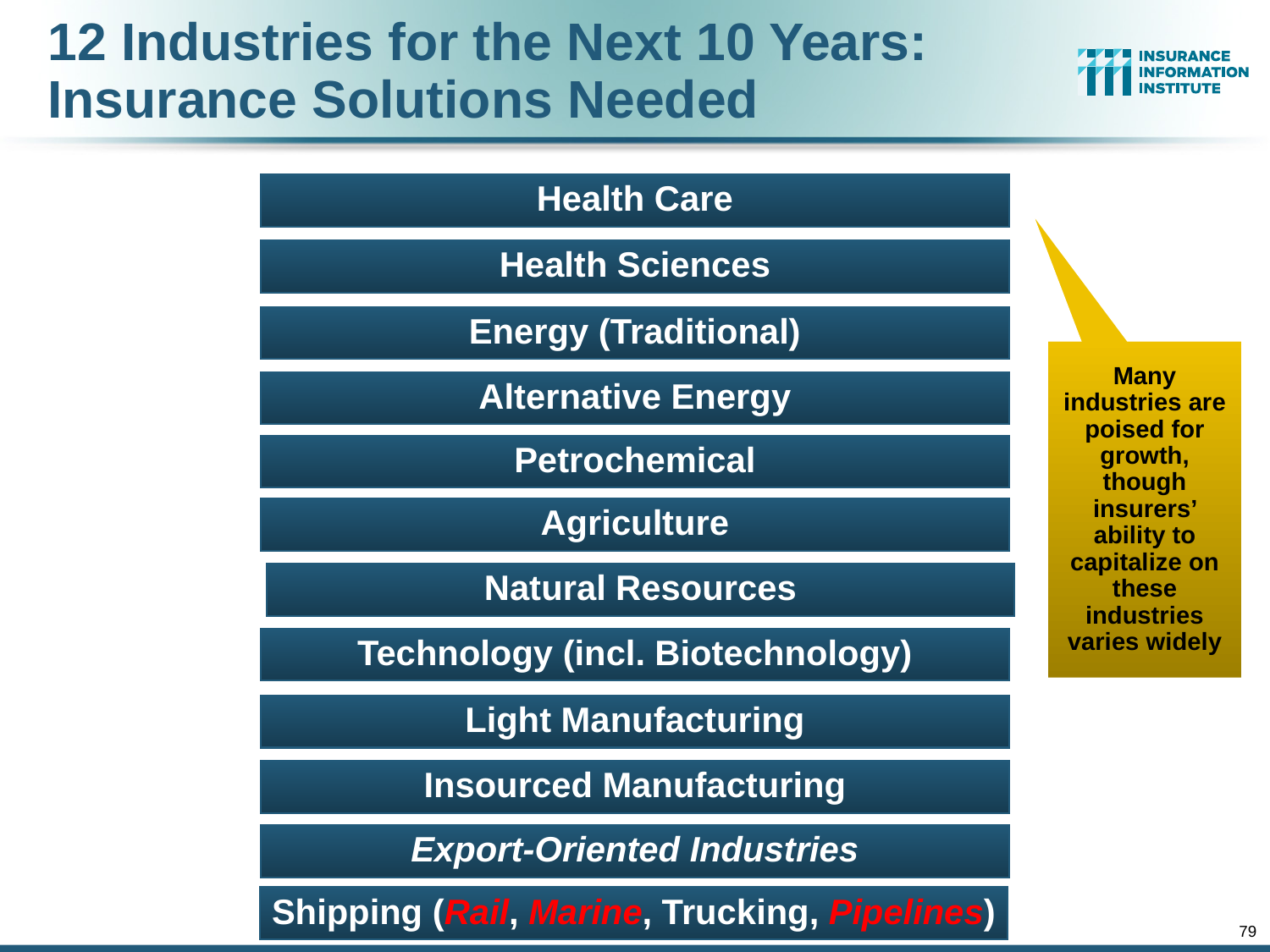

# 12 Industries for the Next 10 Years: Insurance Solutions Needed
Health Care
Health Sciences
Energy (Traditional)
Many industries are poised for growth, though insurers’ ability to capitalize on these industries varies widely
Alternative Energy
Petrochemical
Agriculture
Natural Resources
Technology (incl. Biotechnology)
Light Manufacturing
Insourced Manufacturing
Export-Oriented Industries
Shipping (Rail, Marine, Trucking, Pipelines)
79
12/01/09 - 9pm